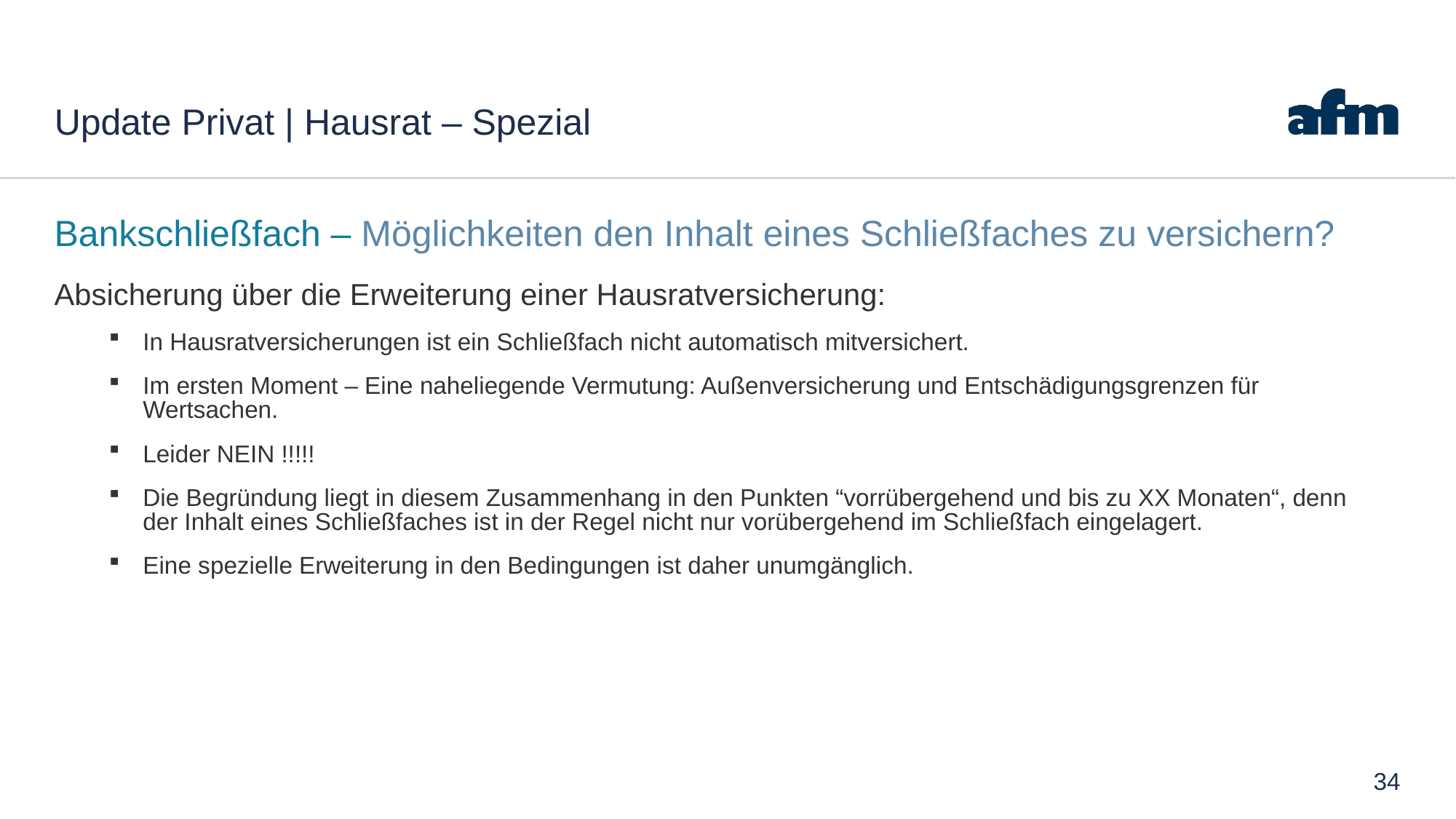

# Update Privat | Hausrat – Spezial
Bankschließfach – Möglichkeiten den Inhalt eines Schließfaches zu versichern?
Absicherung über die Erweiterung einer Hausratversicherung:
In Hausratversicherungen ist ein Schließfach nicht automatisch mitversichert.
Im ersten Moment – Eine naheliegende Vermutung: Außenversicherung und Entschädigungsgrenzen für Wertsachen.
Leider NEIN !!!!!
Die Begründung liegt in diesem Zusammenhang in den Punkten “vorrübergehend und bis zu XX Monaten“, denn der Inhalt eines Schließfaches ist in der Regel nicht nur vorübergehend im Schließfach eingelagert.
Eine spezielle Erweiterung in den Bedingungen ist daher unumgänglich.

34